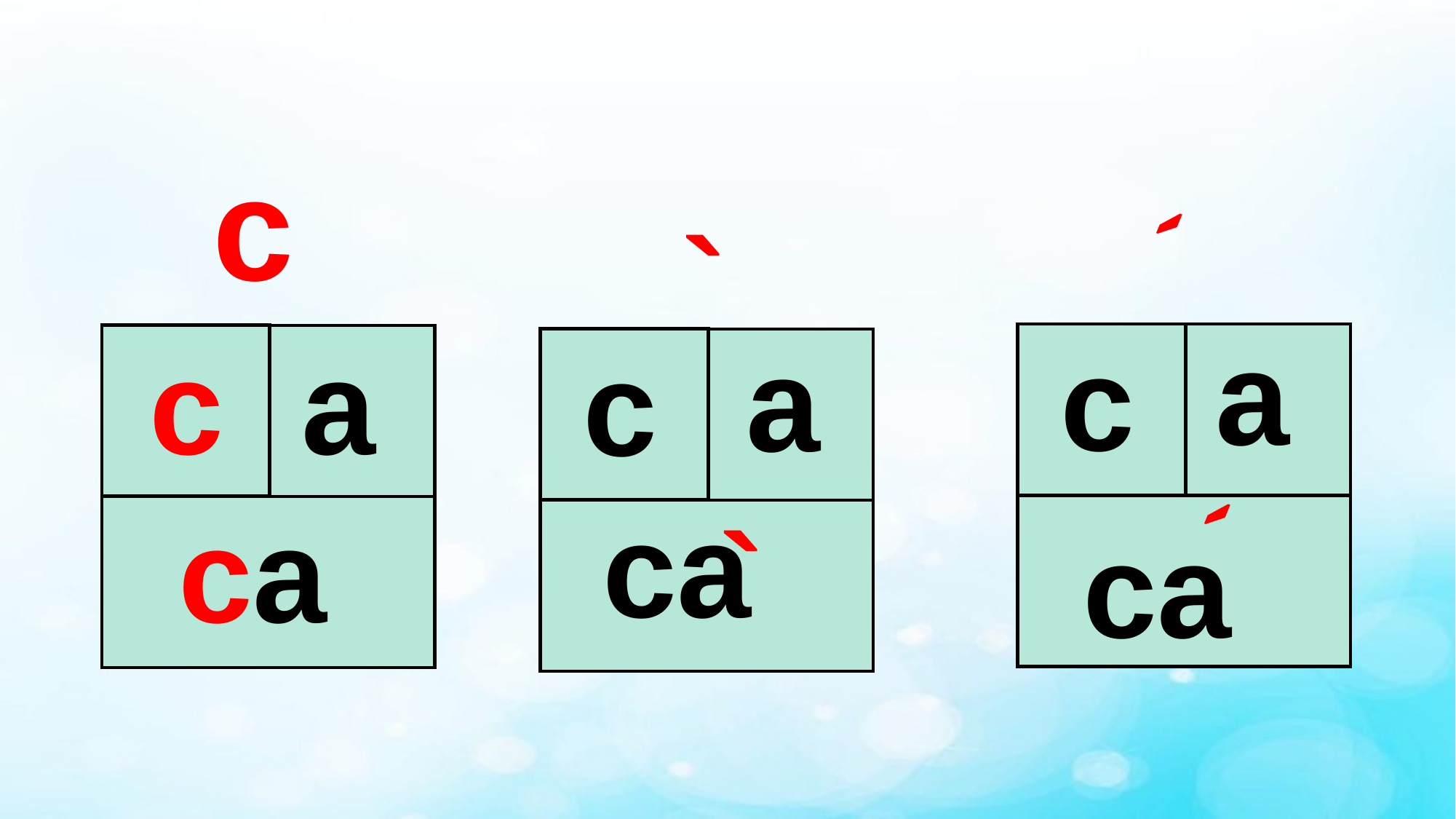

# c
`
`
a
c
a
c

a

c

`
ca
`
ca
ca